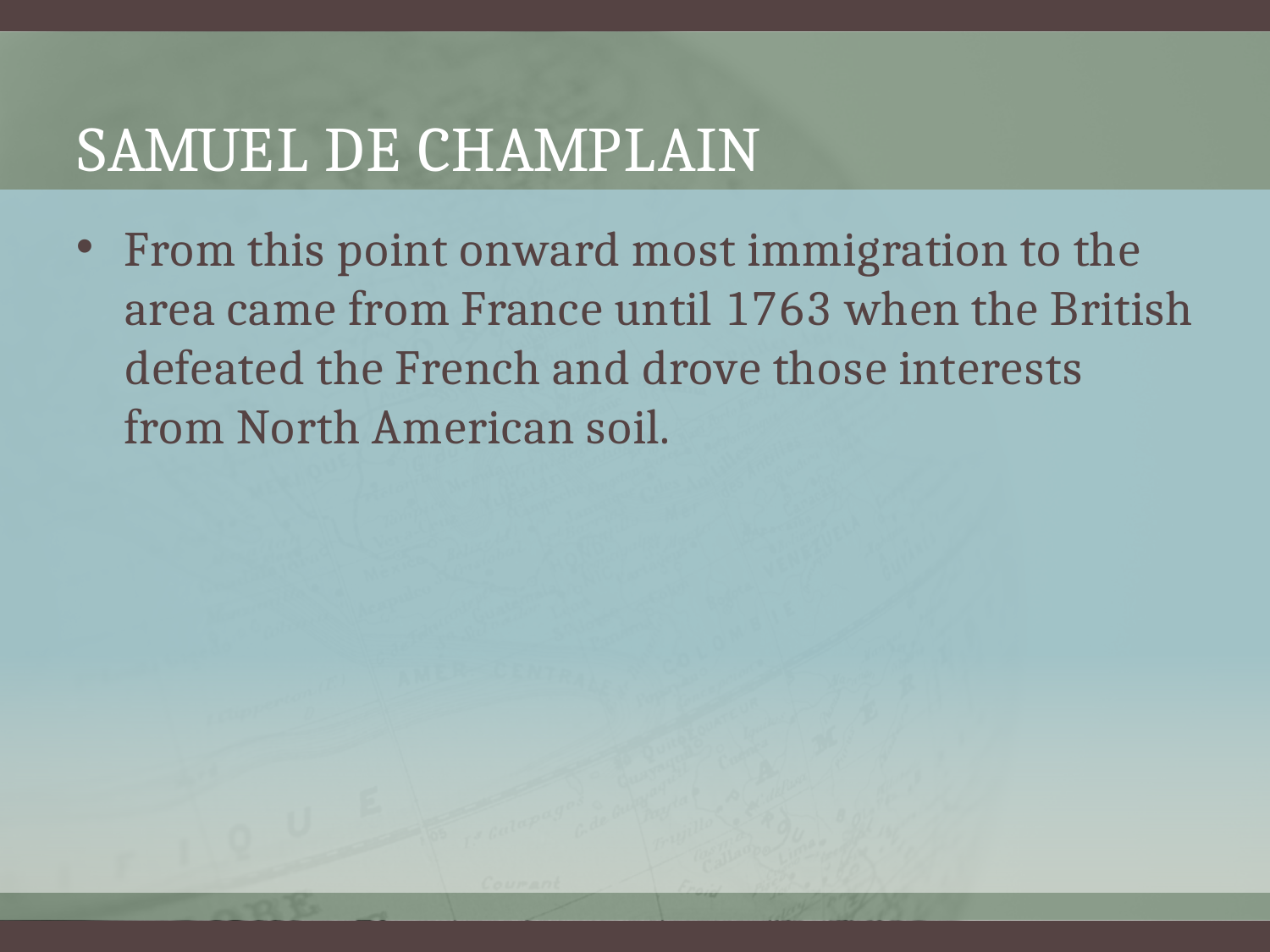

# Samuel de Champlain
From this point onward most immigration to the area came from France until 1763 when the British defeated the French and drove those interests from North American soil.